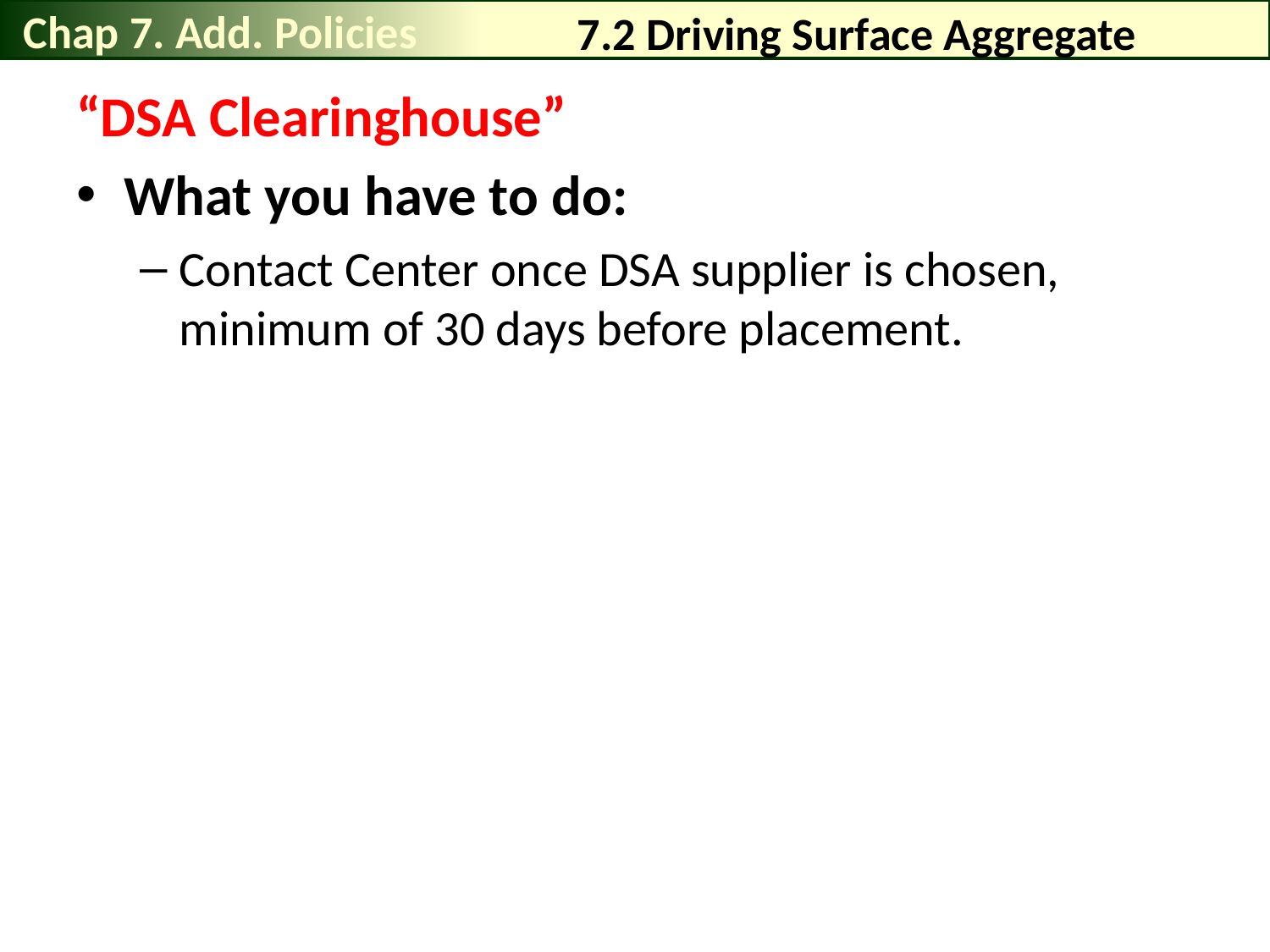

Chap 7. Add. Policies
# 7.2 Driving Surface Aggregate
“DSA Clearinghouse”
What you have to do:
Contact Center once DSA supplier is chosen, minimum of 30 days before placement.